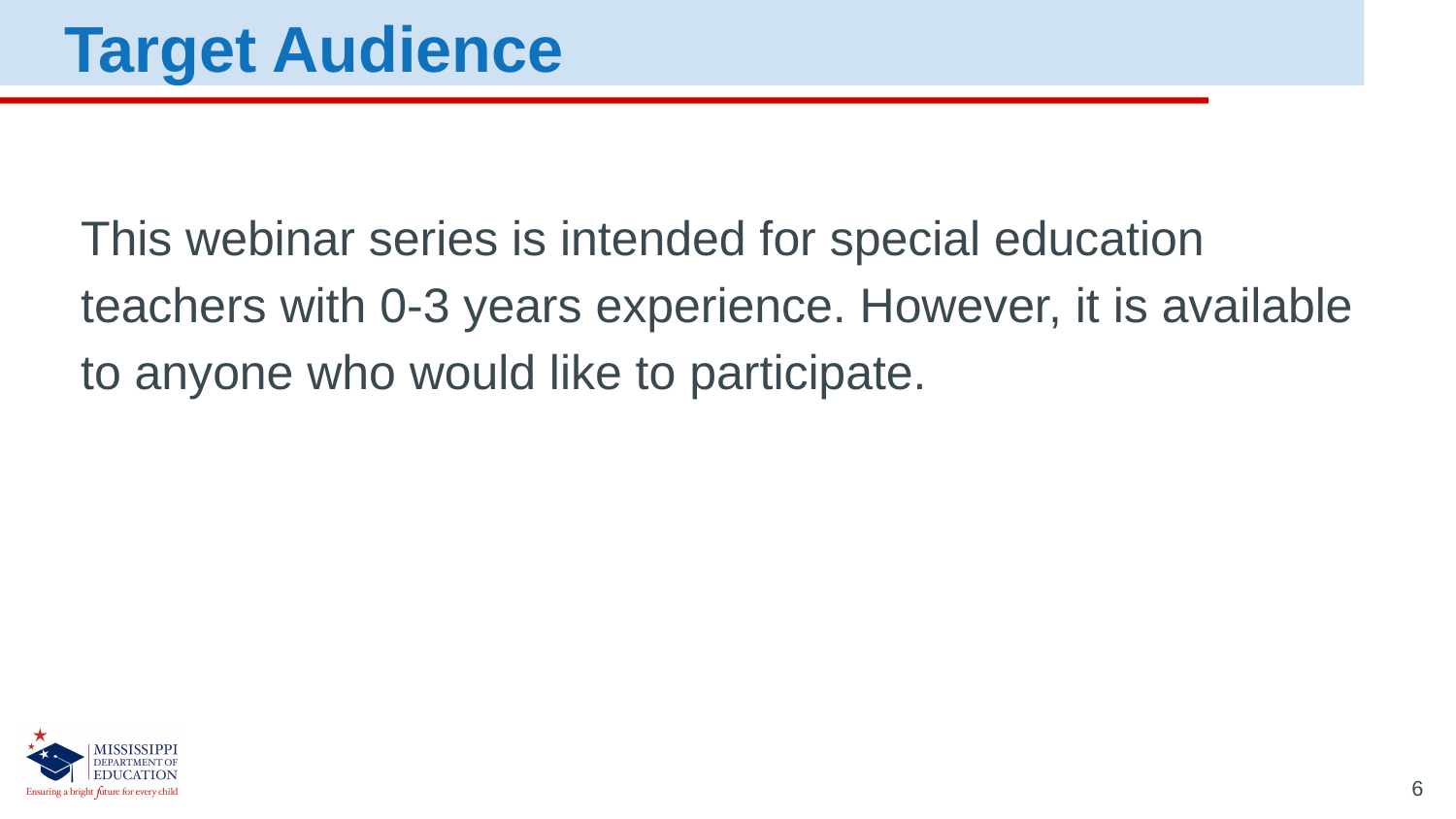

Target Audience
This webinar series is intended for special education teachers with 0-3 years experience. However, it is available to anyone who would like to participate.
6